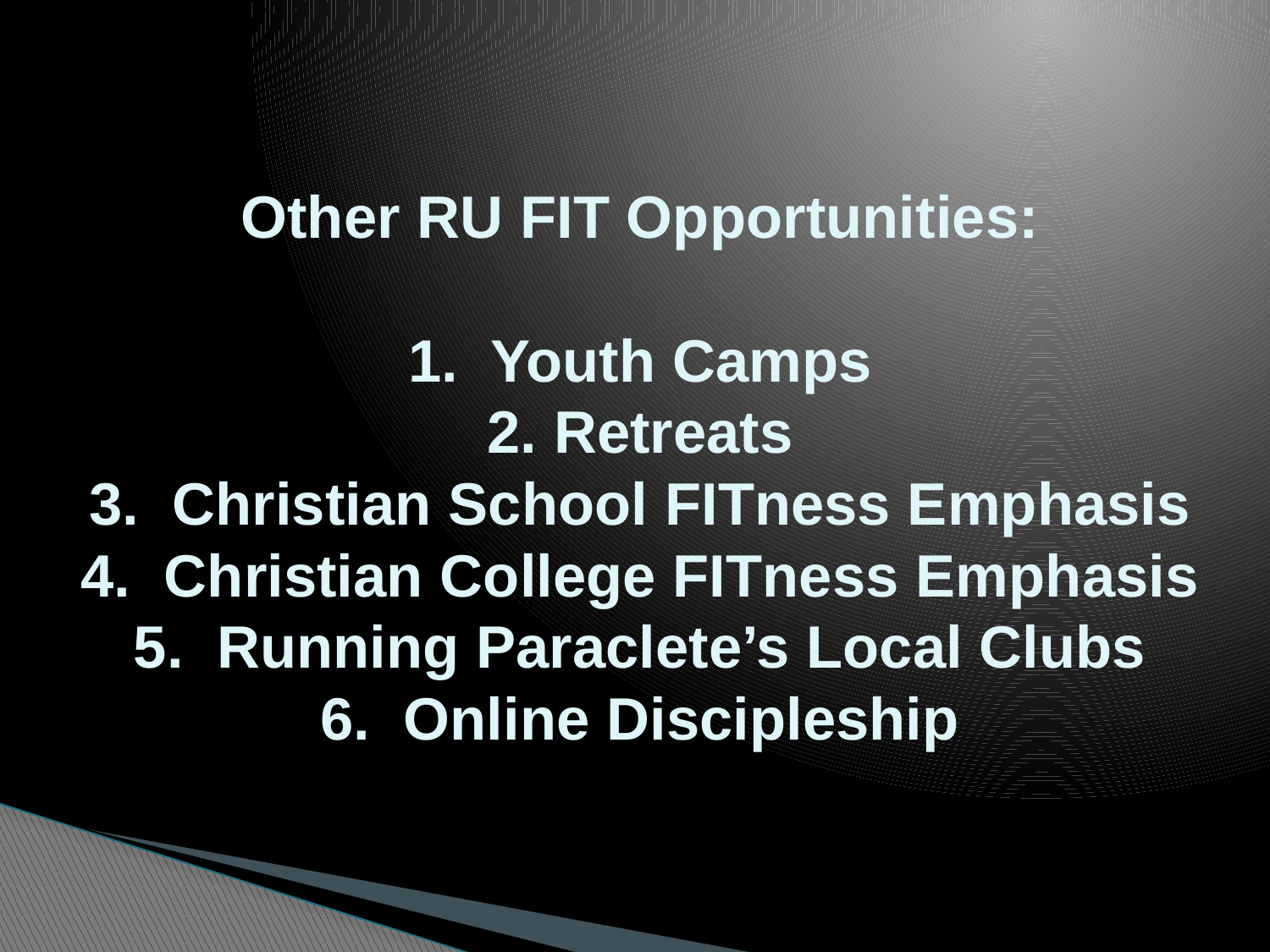

# Other RU FIT Opportunities: 1.  Youth Camps 2. Retreats 3.  Christian School FITness Emphasis 4.  Christian College FITness Emphasis 5.  Running Paraclete’s Local Clubs 6.  Online Discipleship